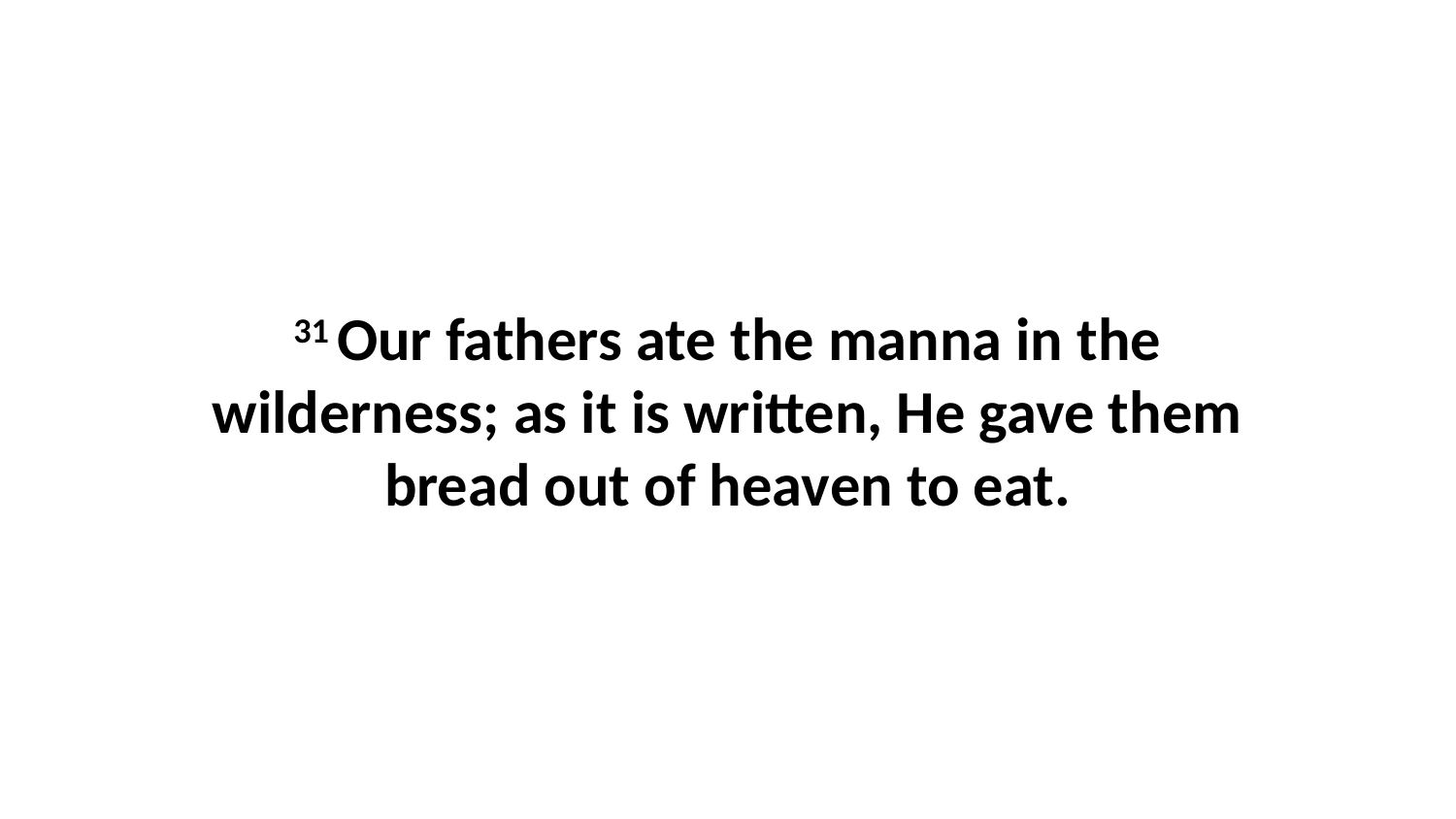

31 Our fathers ate the manna in the wilderness; as it is written, He gave them bread out of heaven to eat.